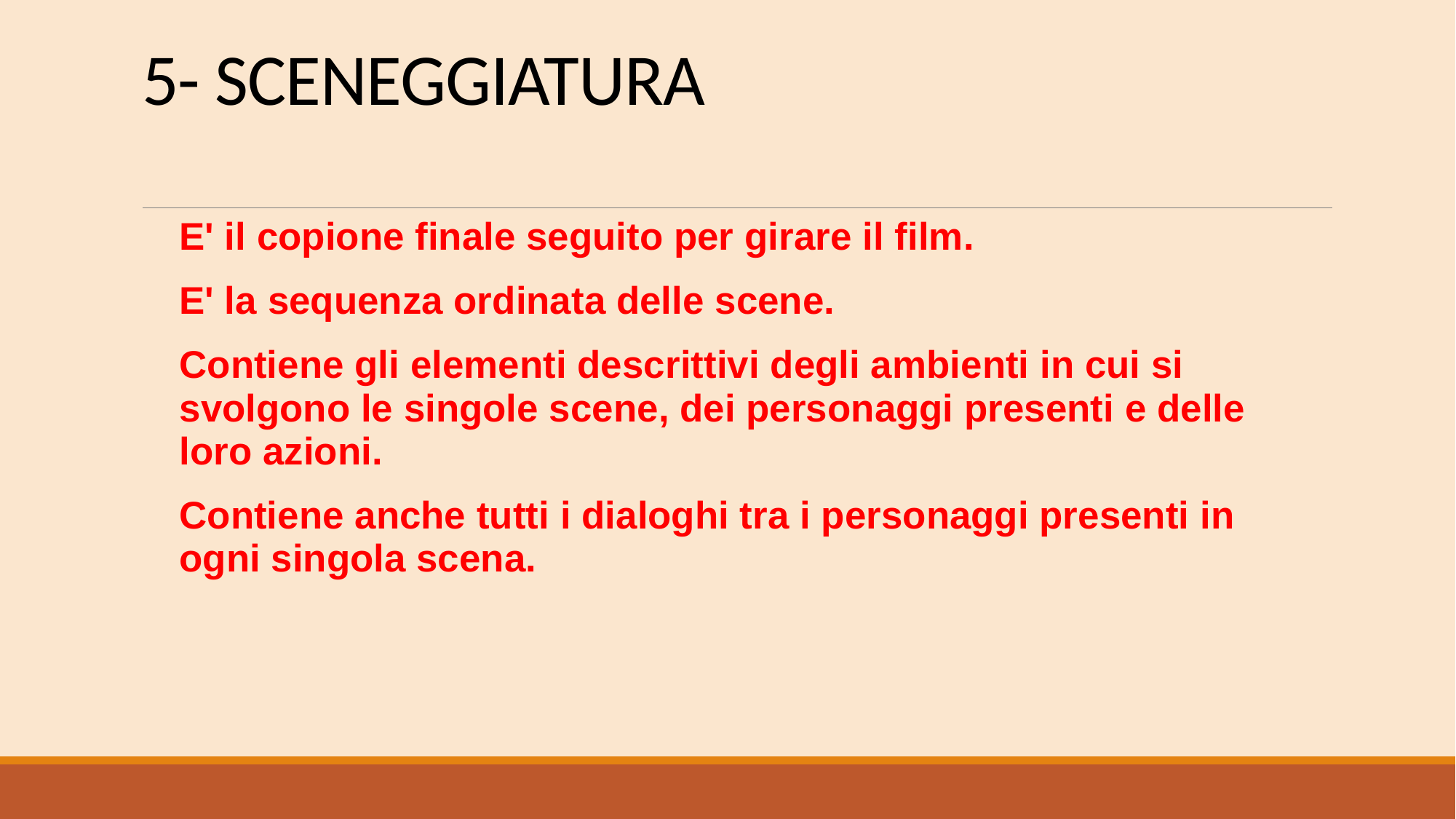

# 5- SCENEGGIATURA
E' il copione finale seguito per girare il film.
E' la sequenza ordinata delle scene.
Contiene gli elementi descrittivi degli ambienti in cui si svolgono le singole scene, dei personaggi presenti e delle loro azioni.
Contiene anche tutti i dialoghi tra i personaggi presenti in ogni singola scena.